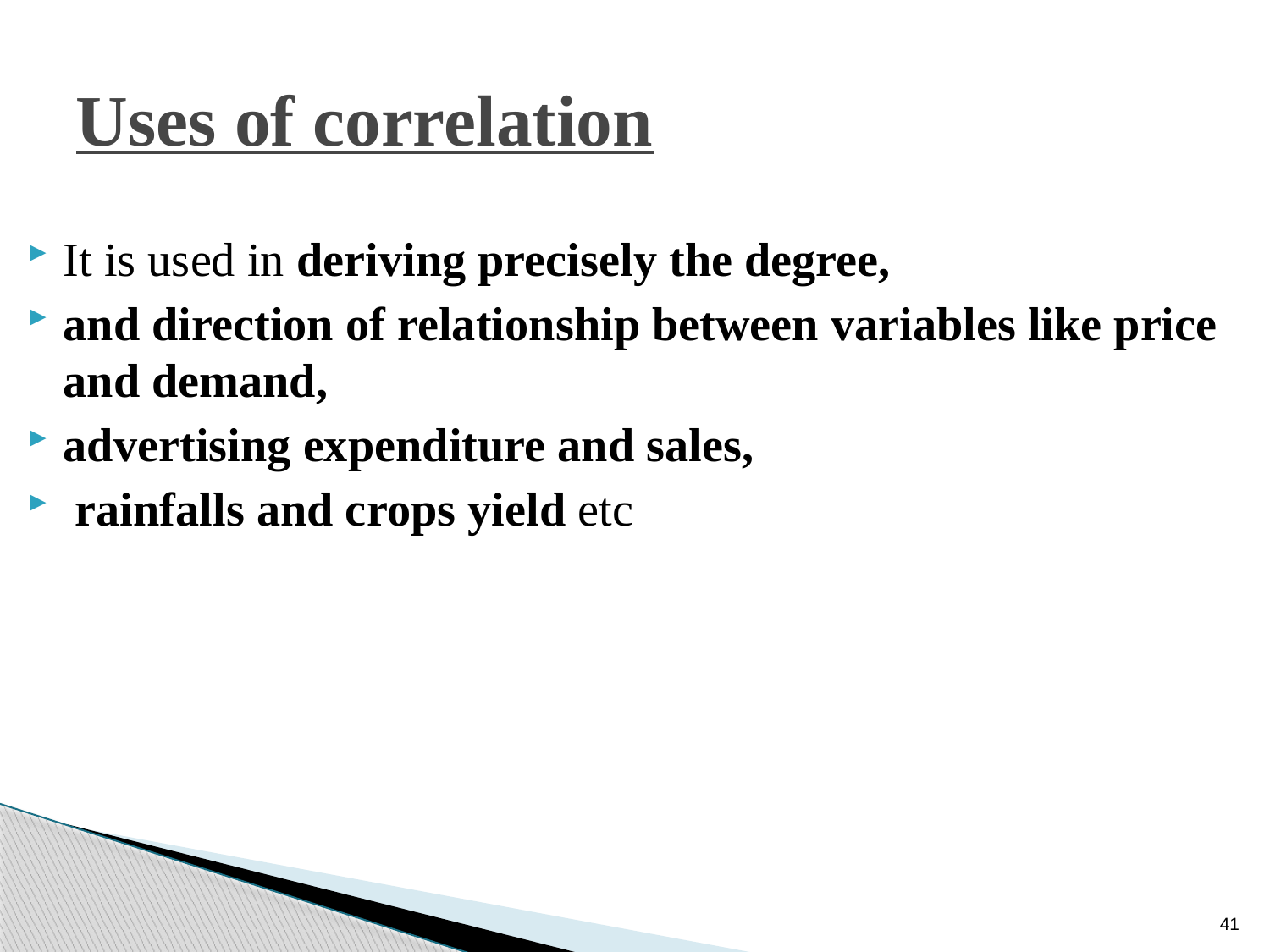

# Uses of correlation
It is used in deriving precisely the degree,
and direction of relationship between variables like price and demand,
advertising expenditure and sales,
 rainfalls and crops yield etc

41